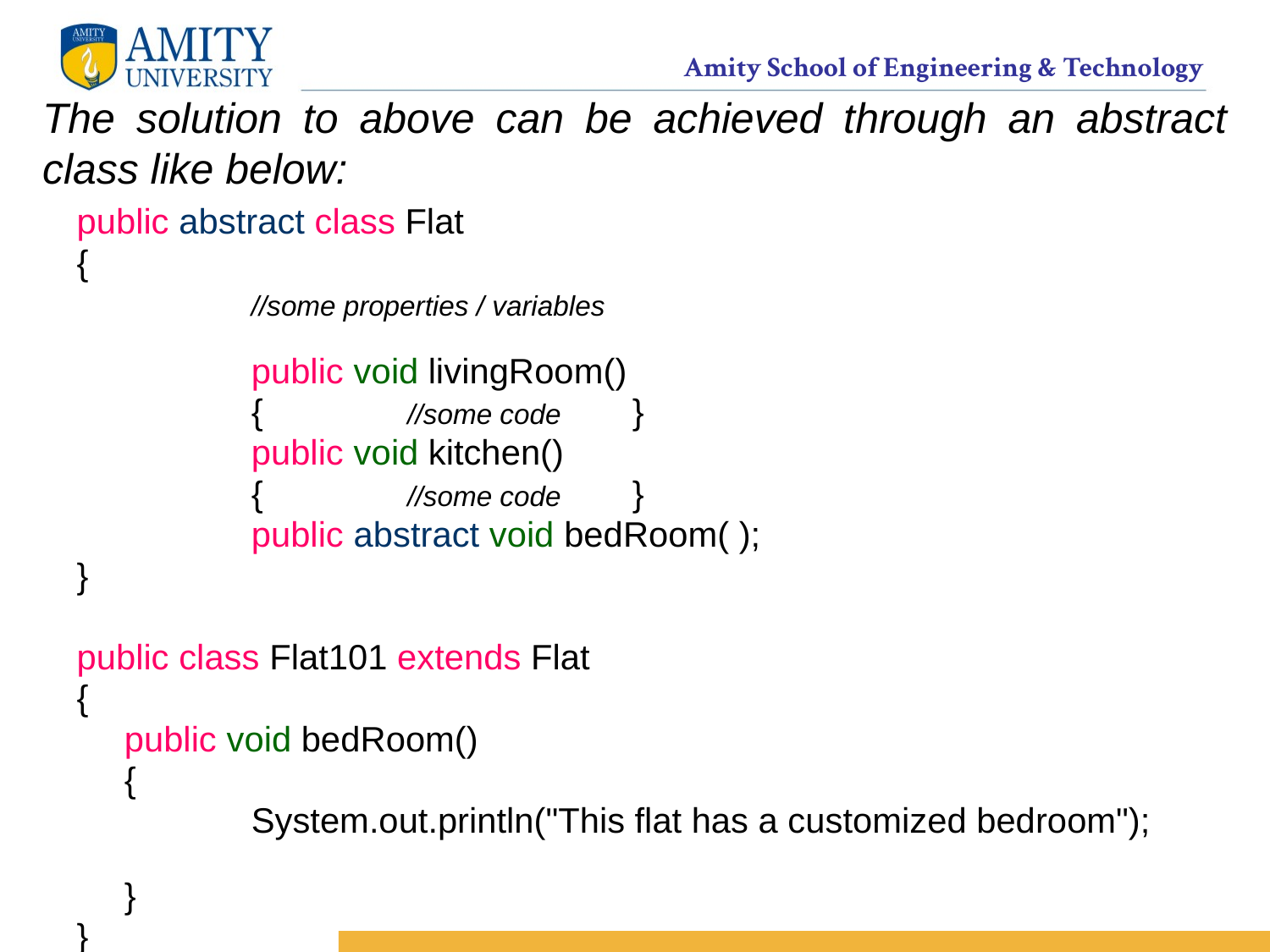

# The solution to above can be achieved through an abstract class like below:
public abstract class Flat
{
		//some properties / variables
	public void livingRoom()
		{	   //some code	}
		public void kitchen()
		{	   //some code	}
		public abstract void bedRoom( );
}

public class Flat101 extends Flat
{
	public void bedRoom()
	{
		System.out.println("This flat has a customized bedroom");
	}
}